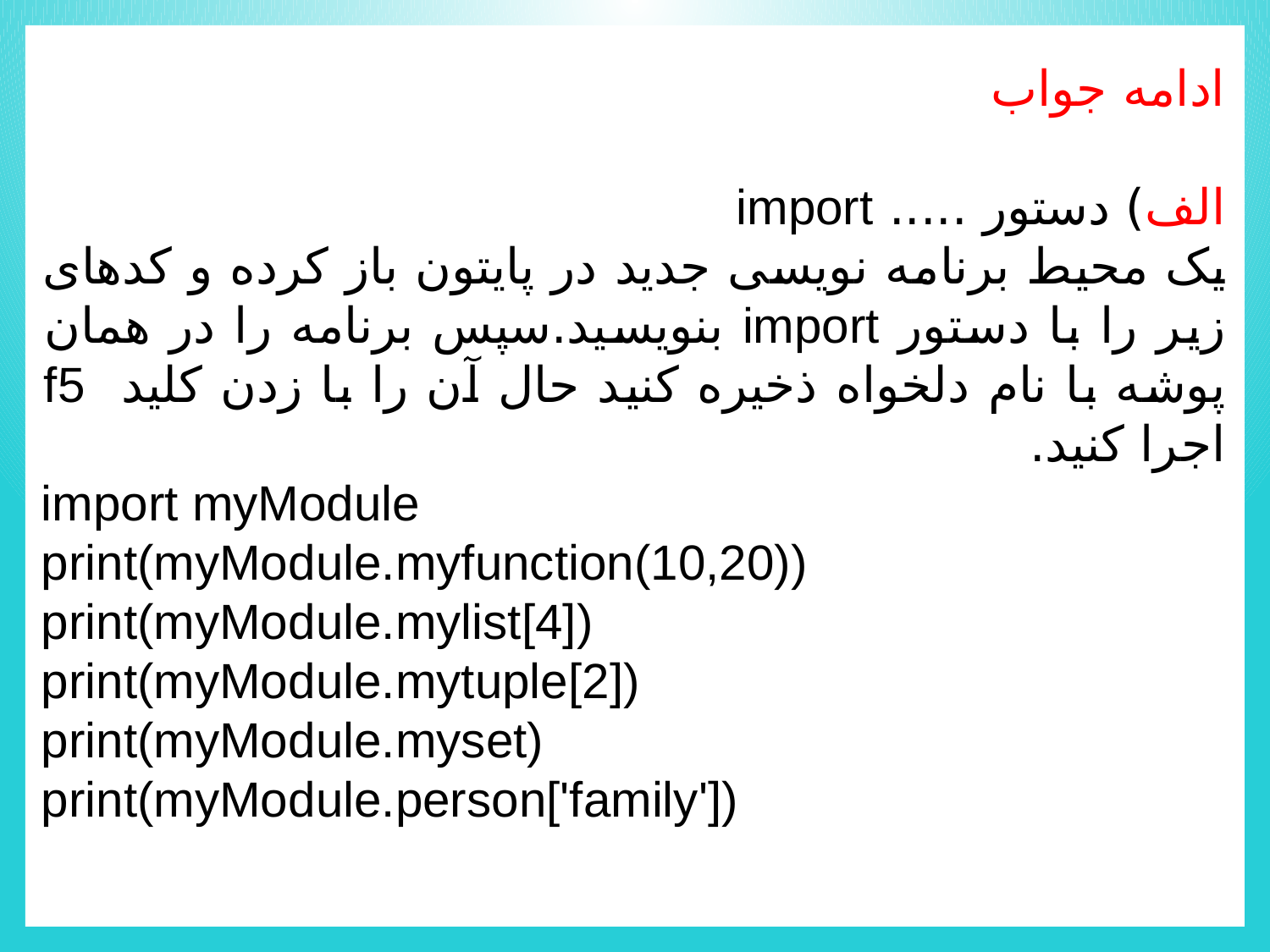

ادامه جواب

الف) دستور ..... import
یک محیط برنامه نویسی جدید در پایتون باز کرده و کدهای زیر را با دستور import بنویسید.سپس برنامه را در همان پوشه با نام دلخواه ذخیره کنید حال آن را با زدن کلید  f5 اجرا کنید.
import myModule
print(myModule.myfunction(10,20))
print(myModule.mylist[4])
print(myModule.mytuple[2])
print(myModule.myset)
print(myModule.person['family'])